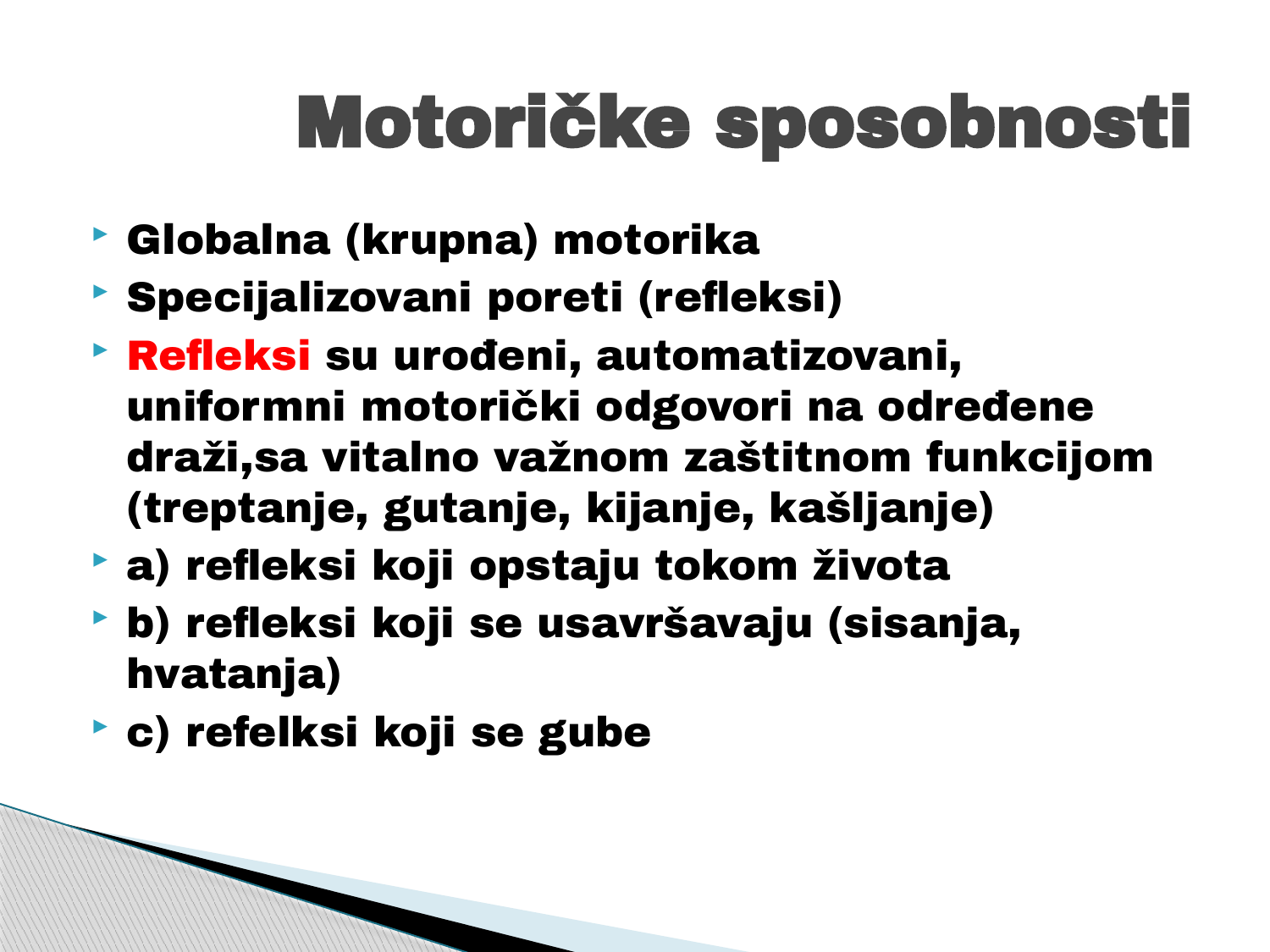

# Motoričke sposobnosti
Globalna (krupna) motorika
Specijalizovani poreti (refleksi)
Refleksi su urođeni, automatizovani, uniformni motorički odgovori na određene draži,sa vitalno važnom zaštitnom funkcijom (treptanje, gutanje, kijanje, kašljanje)
a) refleksi koji opstaju tokom života
b) refleksi koji se usavršavaju (sisanja, hvatanja)
c) refelksi koji se gube